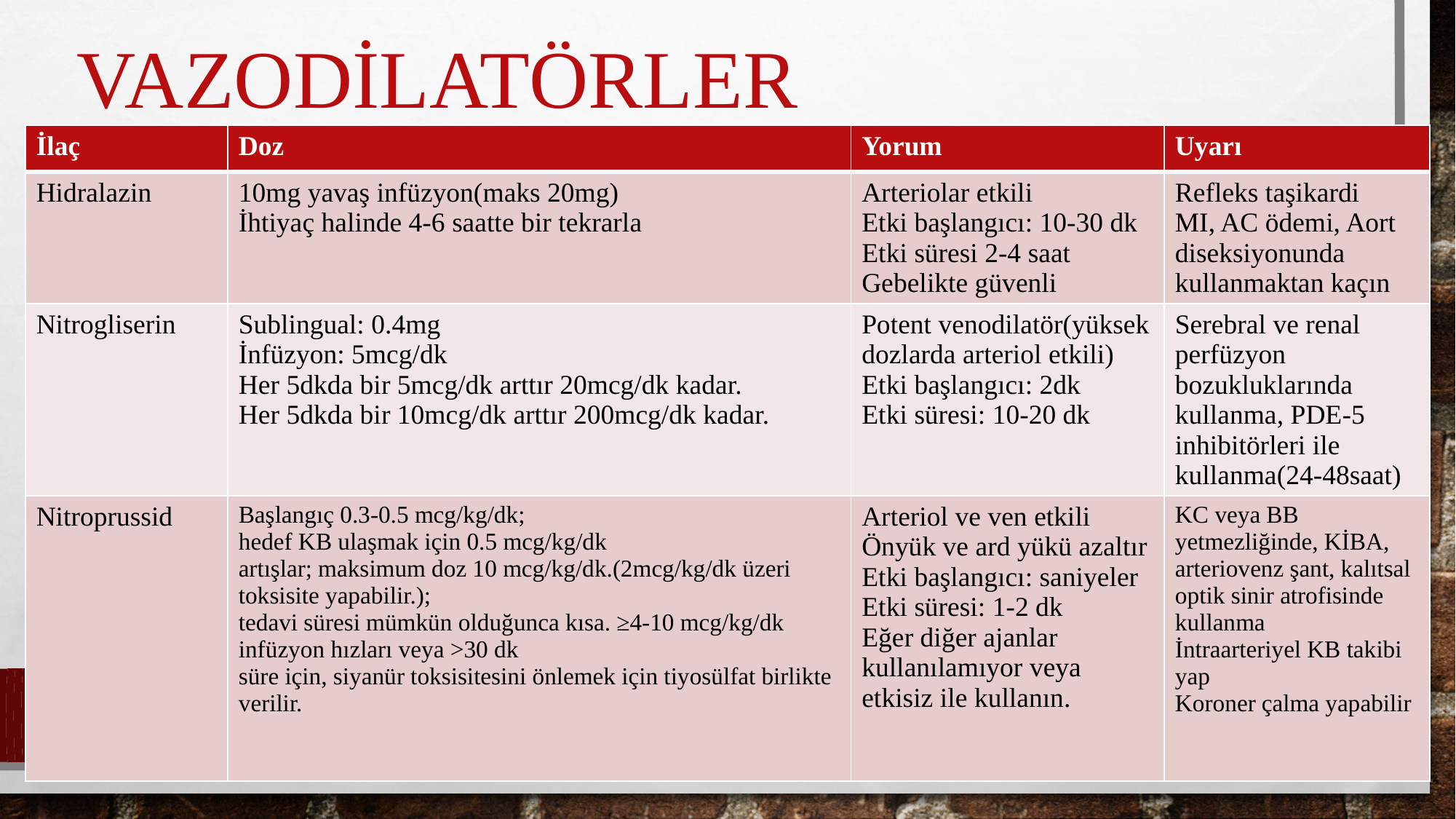

# Vazodilatörler
| İlaç | Doz | Yorum | Uyarı |
| --- | --- | --- | --- |
| Hidralazin | 10mg yavaş infüzyon(maks 20mg) İhtiyaç halinde 4-6 saatte bir tekrarla | Arteriolar etkili Etki başlangıcı: 10-30 dk Etki süresi 2-4 saat Gebelikte güvenli | Refleks taşikardi MI, AC ödemi, Aort diseksiyonunda kullanmaktan kaçın |
| Nitrogliserin | Sublingual: 0.4mg İnfüzyon: 5mcg/dk Her 5dkda bir 5mcg/dk arttır 20mcg/dk kadar. Her 5dkda bir 10mcg/dk arttır 200mcg/dk kadar. | Potent venodilatör(yüksek dozlarda arteriol etkili) Etki başlangıcı: 2dk Etki süresi: 10-20 dk | Serebral ve renal perfüzyon bozukluklarında kullanma, PDE-5 inhibitörleri ile kullanma(24-48saat) |
| Nitroprussid | Başlangıç 0.3-0.5 mcg/kg/dk; hedef KB ulaşmak için 0.5 mcg/kg/dk artışlar; maksimum doz 10 mcg/kg/dk.(2mcg/kg/dk üzeri toksisite yapabilir.); tedavi süresi mümkün olduğunca kısa. ≥4-10 mcg/kg/dk infüzyon hızları veya >30 dk süre için, siyanür toksisitesini önlemek için tiyosülfat birlikte verilir. | Arteriol ve ven etkili Önyük ve ard yükü azaltır Etki başlangıcı: saniyeler Etki süresi: 1-2 dk Eğer diğer ajanlar kullanılamıyor veya etkisiz ile kullanın. | KC veya BB yetmezliğinde, KİBA, arteriovenz şant, kalıtsal optik sinir atrofisinde kullanma İntraarteriyel KB takibi yap Koroner çalma yapabilir |